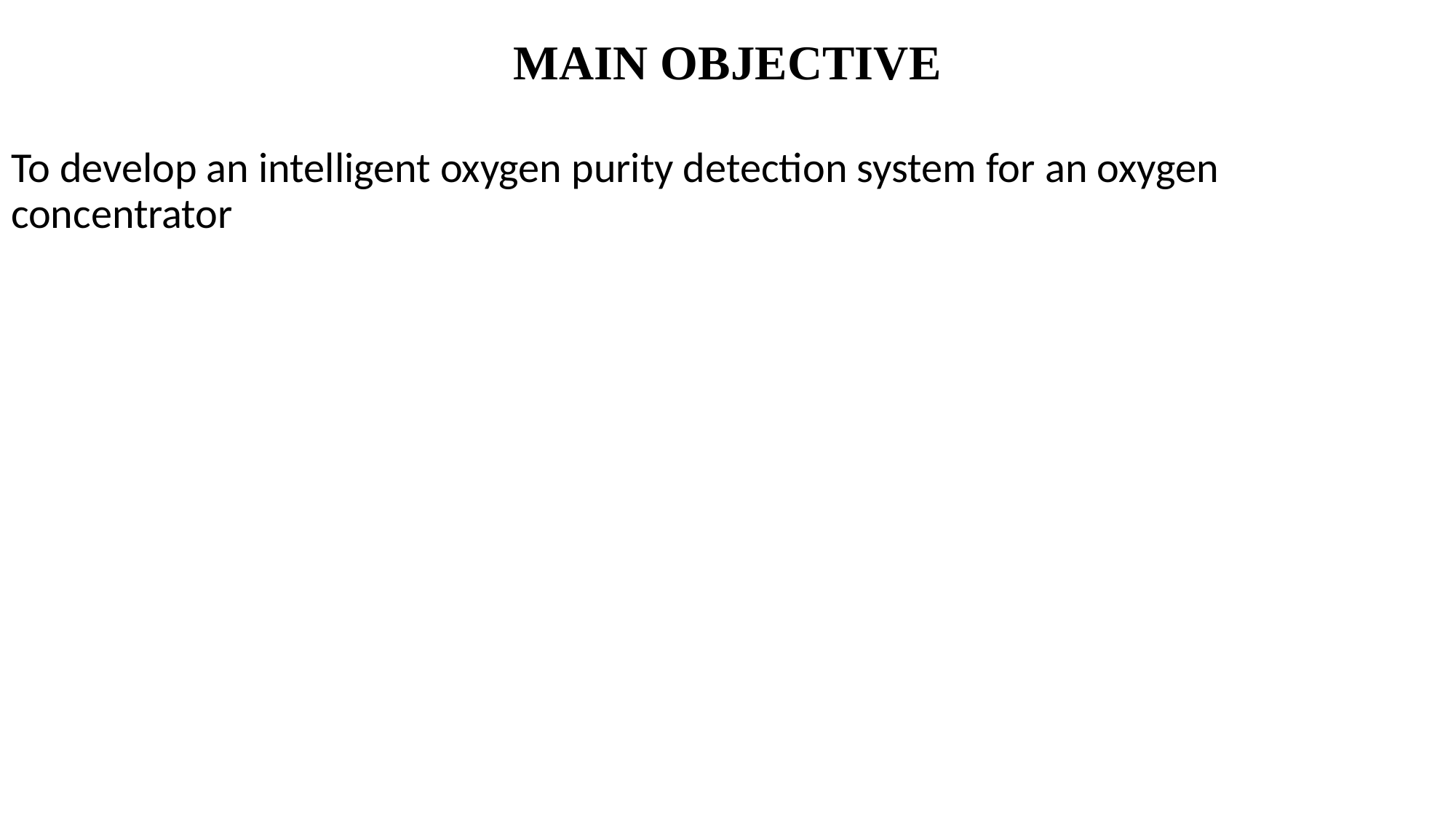

# MAIN OBJECTIVE
To develop an intelligent oxygen purity detection system for an oxygen concentrator